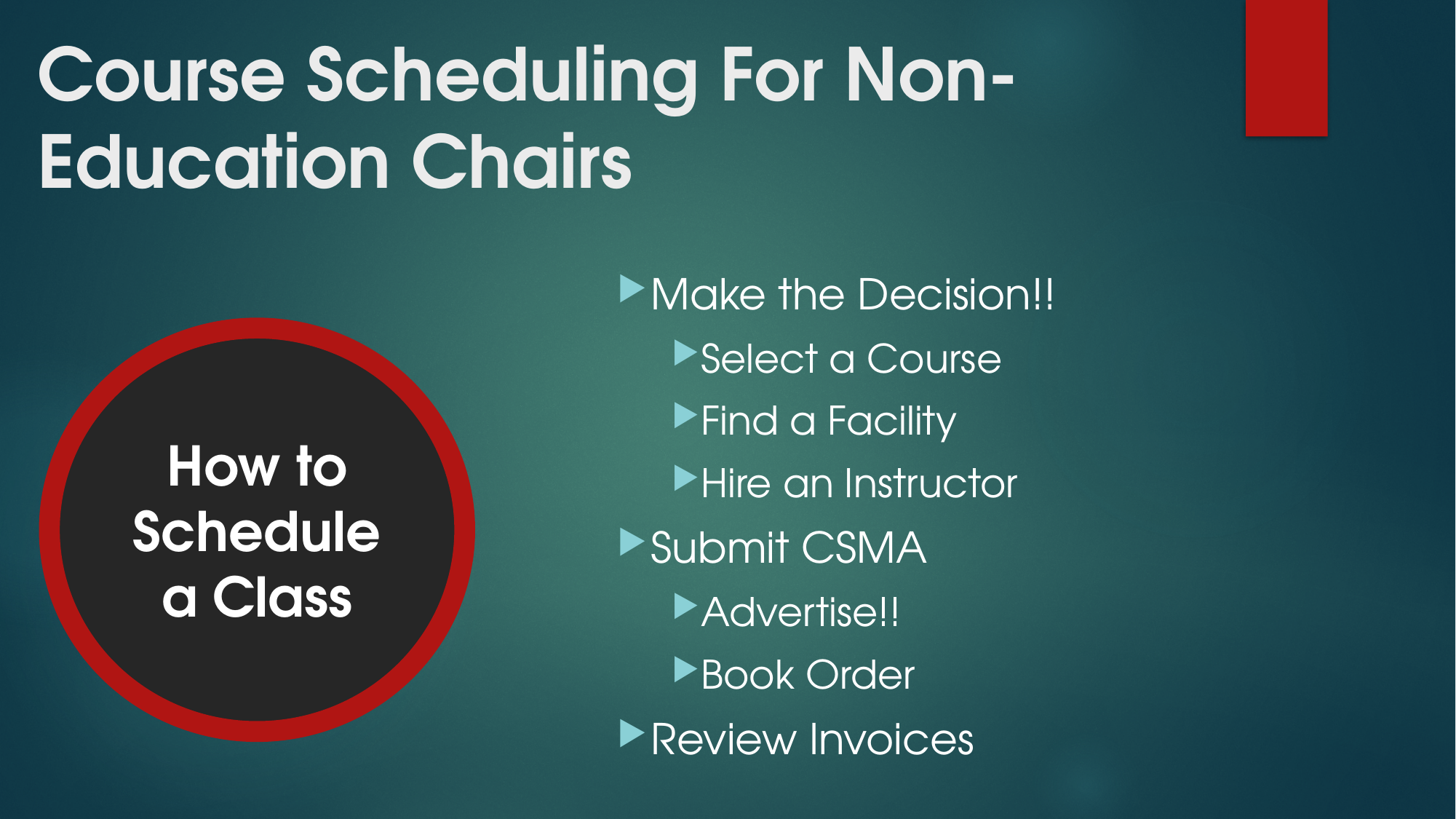

Course Scheduling For Non-Education Chairs

Make the Decision!!
Select a Course
Find a Facility
Hire an Instructor
Submit CSMA
Advertise!!
Book Order
Review Invoices

How to Schedule a Class